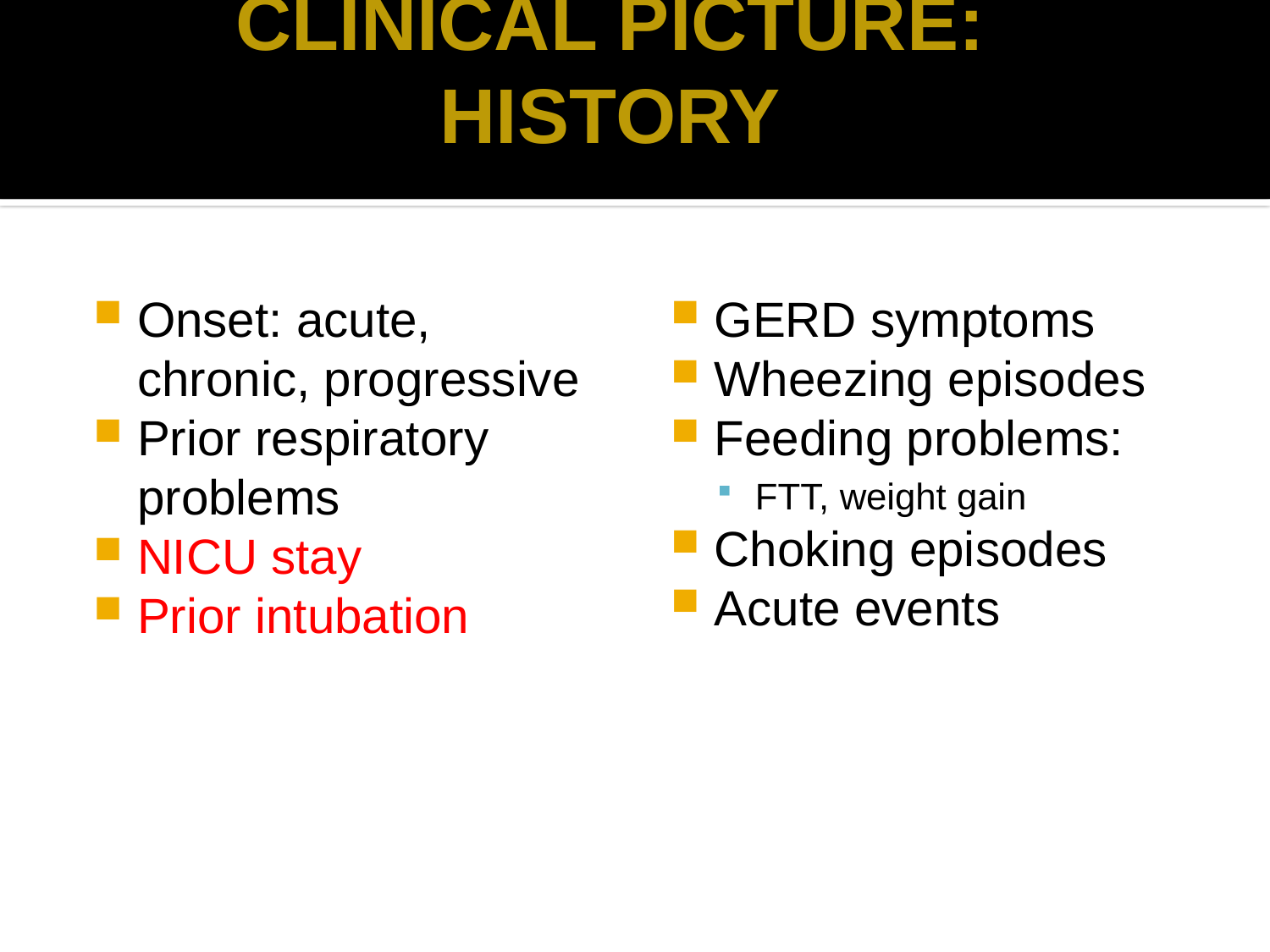

CLINICAL PICTURE: HISTORY
Onset: acute, chronic, progressive
Prior respiratory  problems
NICU stay
Prior intubation
GERD symptoms
Wheezing episodes
Feeding problems:
FTT, weight gain
Choking episodes
Acute events